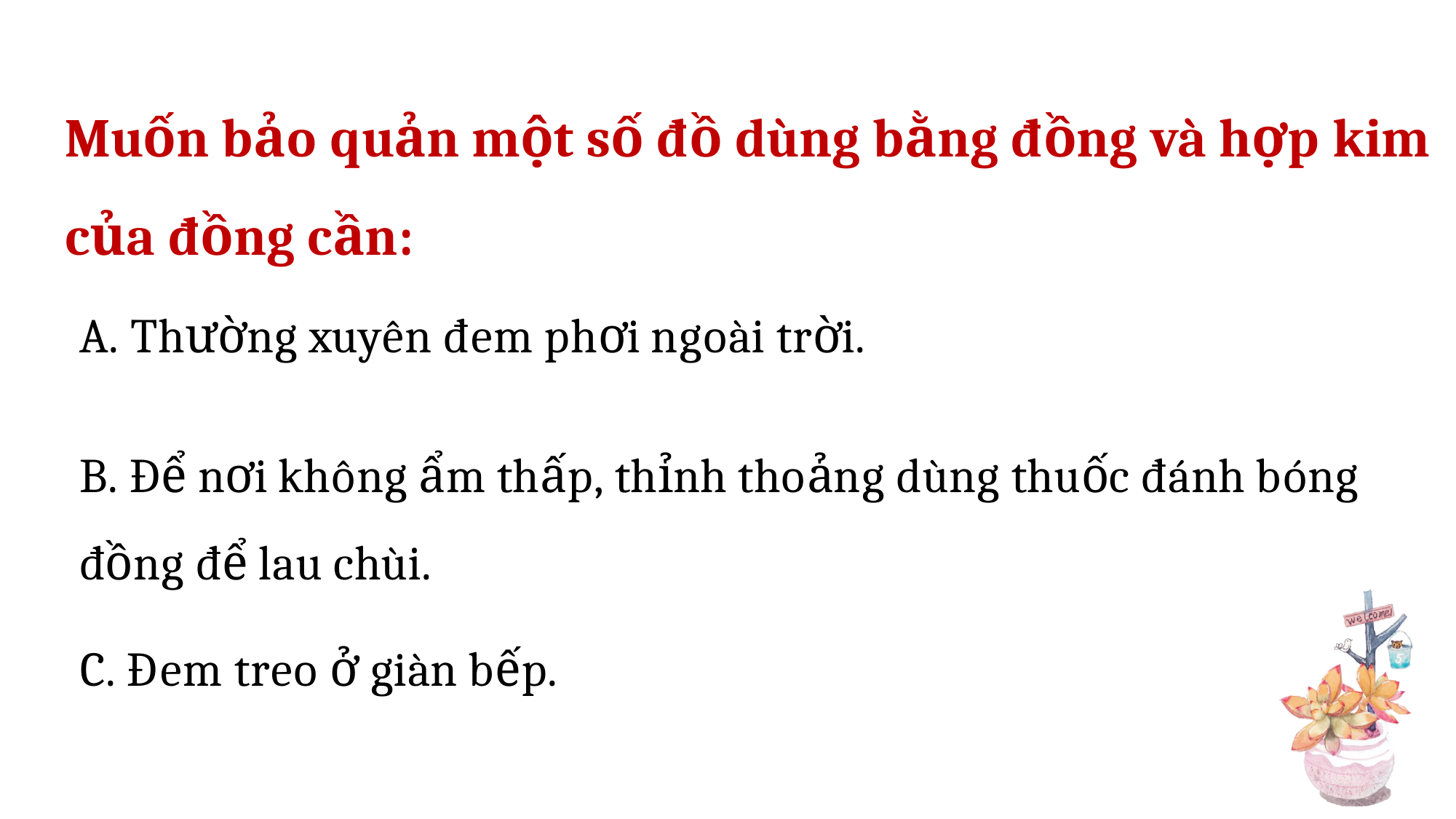

Muốn bảo quản một số đồ dùng bằng đồng và hợp kim của đồng cần:
A. Thường xuyên đem phơi ngoài trời.
B. Để nơi không ẩm thấp, thỉnh thoảng dùng thuốc đánh bóng đồng để lau chùi.
C. Đem treo ở giàn bếp.